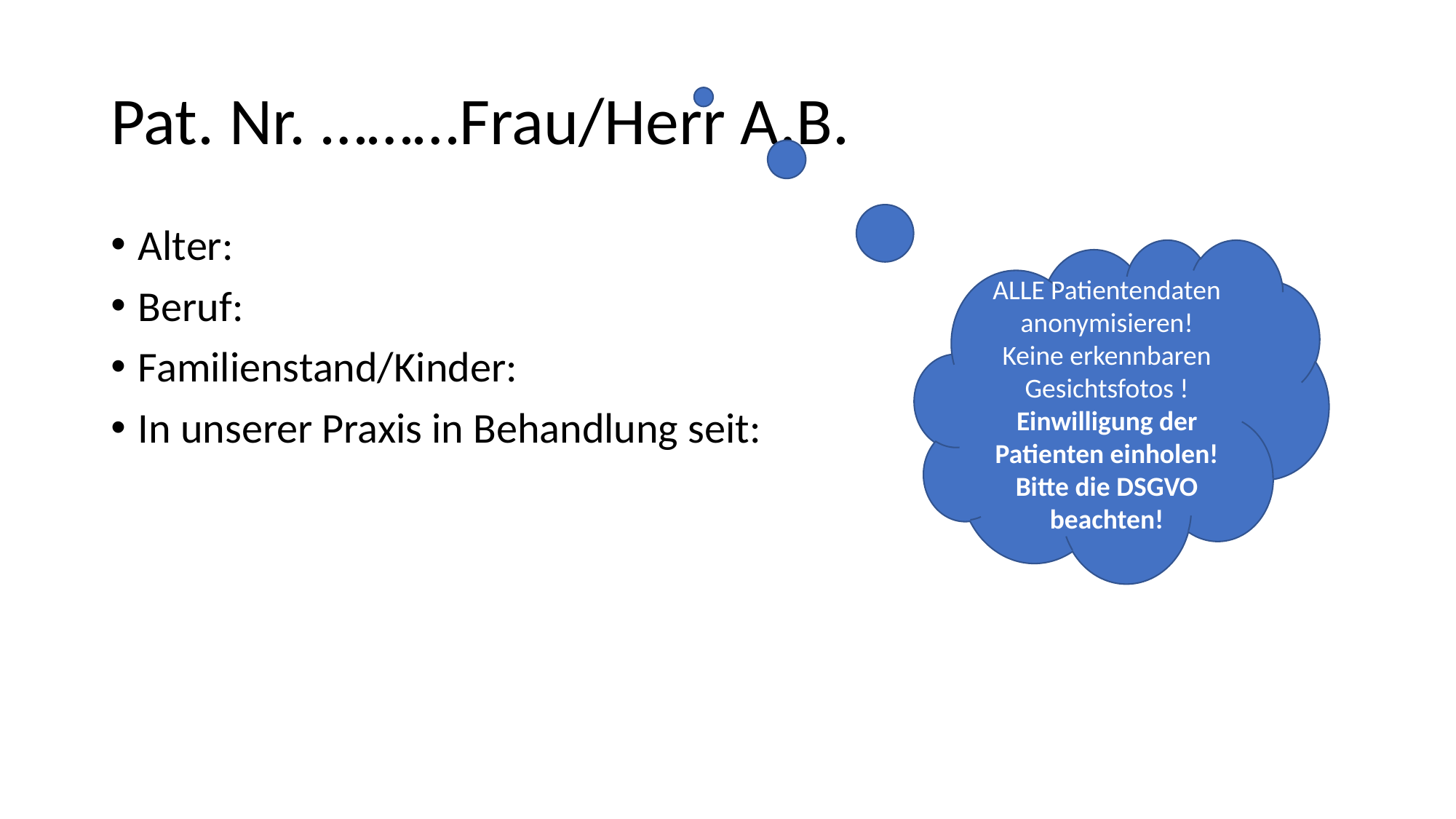

# Pat. Nr. ………Frau/Herr A.B.
Alter:
Beruf:
Familienstand/Kinder:
In unserer Praxis in Behandlung seit:
ALLE Patientendaten anonymisieren!
Keine erkennbaren Gesichtsfotos !
Einwilligung der Patienten einholen!
Bitte die DSGVO beachten!